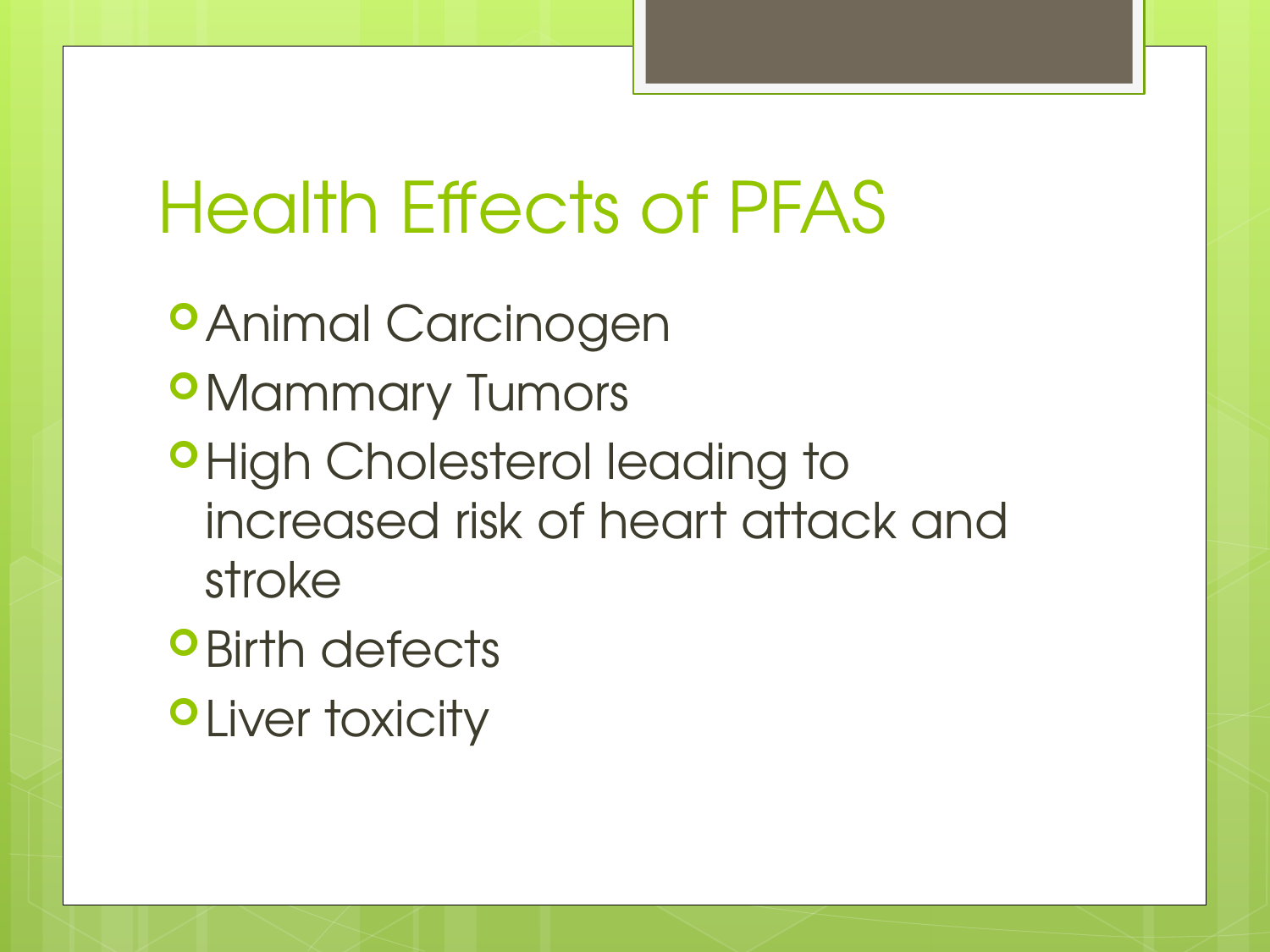

# Health Effects of PFAS
Animal Carcinogen
Mammary Tumors
High Cholesterol leading to increased risk of heart attack and stroke
Birth defects
Liver toxicity